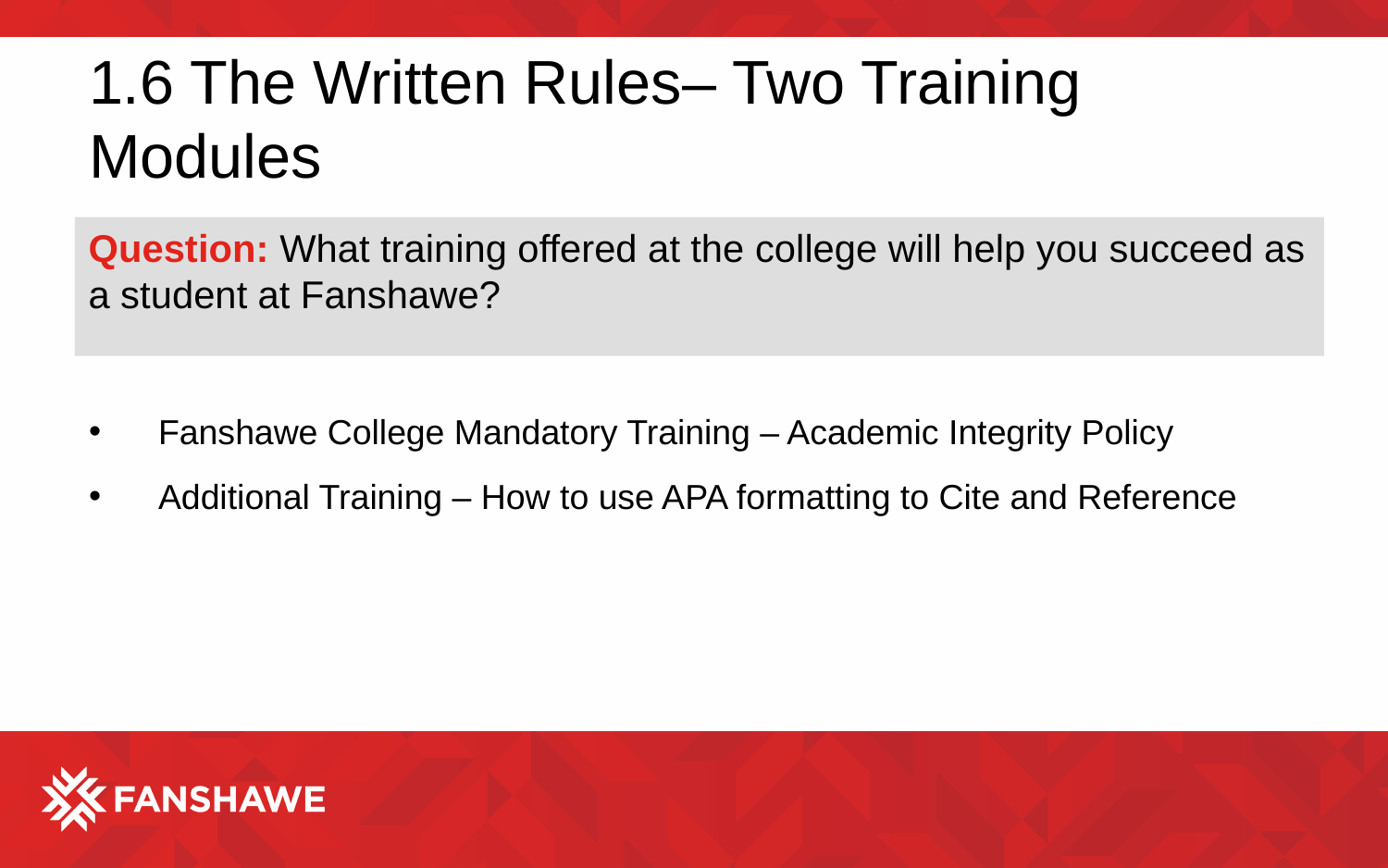

# 1.6 The Written Rules– Two Training Modules
Question: What training offered at the college will help you succeed as a student at Fanshawe?

Fanshawe College Mandatory Training – Academic Integrity Policy
Additional Training – How to use APA formatting to Cite and Reference